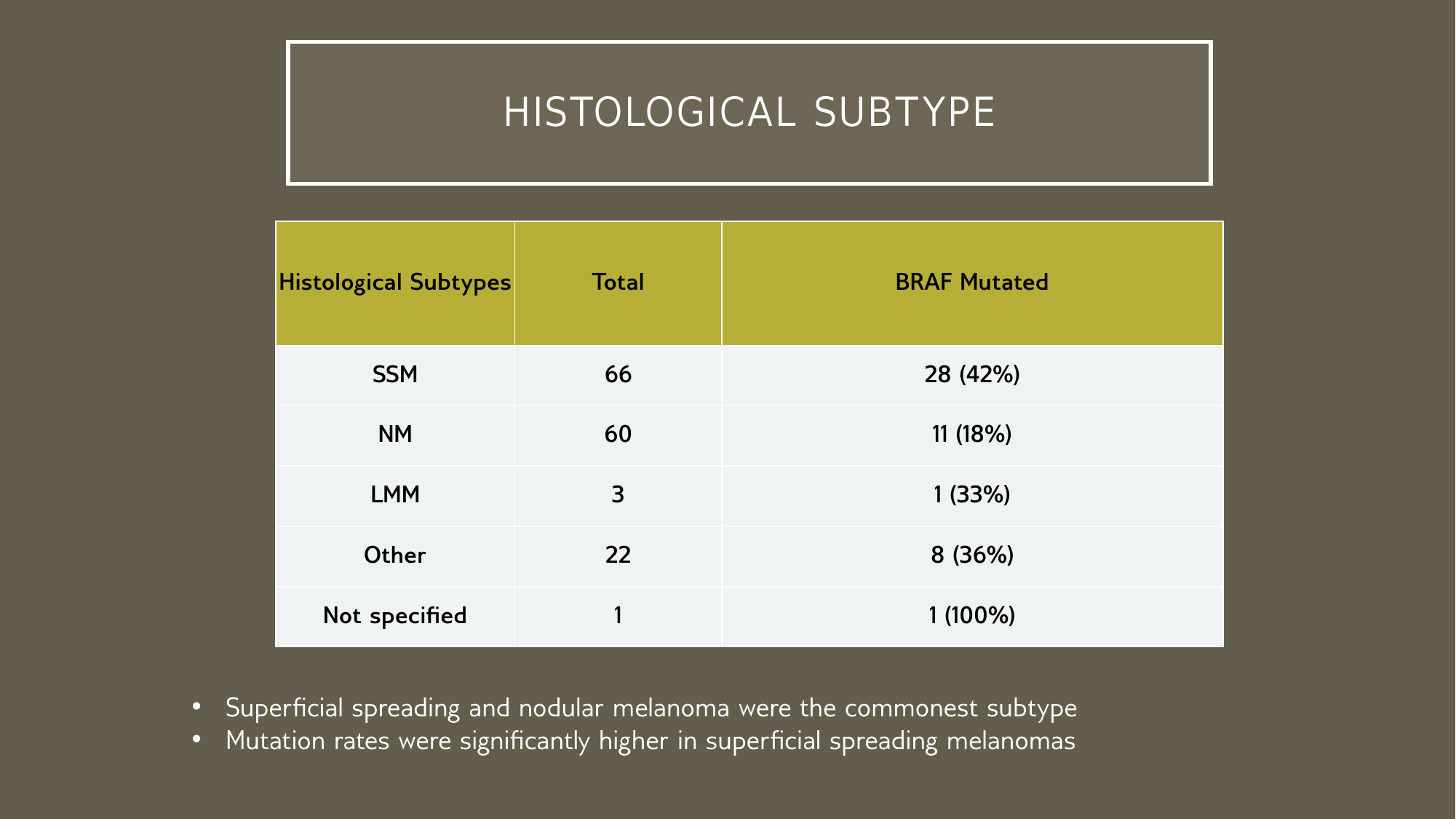

# Histological subtype
| Histological Subtypes | Total | BRAF Mutated |
| --- | --- | --- |
| SSM | 66 | 28 (42%) |
| NM | 60 | 11 (18%) |
| LMM | 3 | 1 (33%) |
| Other | 22 | 8 (36%) |
| Not specified | 1 | 1 (100%) |
Superficial spreading and nodular melanoma were the commonest subtype
Mutation rates were significantly higher in superficial spreading melanomas